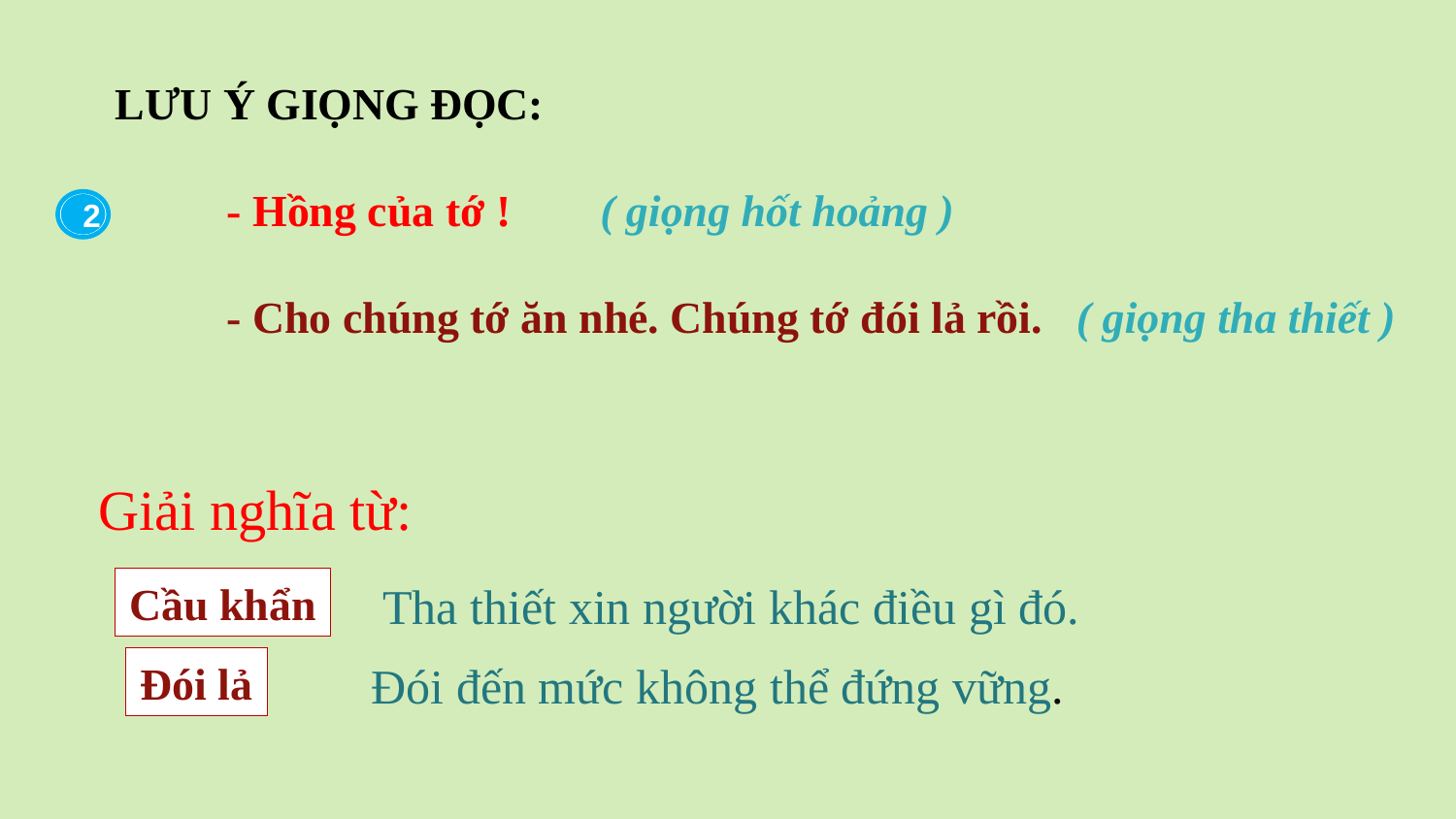

LƯU Ý GIỌNG ĐỌC:

                 - Hồng của tớ !        ( giọng hốt hoảng )

                 - Cho chúng tớ ăn nhé. Chúng tớ đói lả rồi.   ( giọng tha thiết )

2
Giải nghĩa từ:
Cầu khẩn
Tha thiết xin người khác điều gì đó.
Đói lả
Đói đến mức không thể đứng vững.